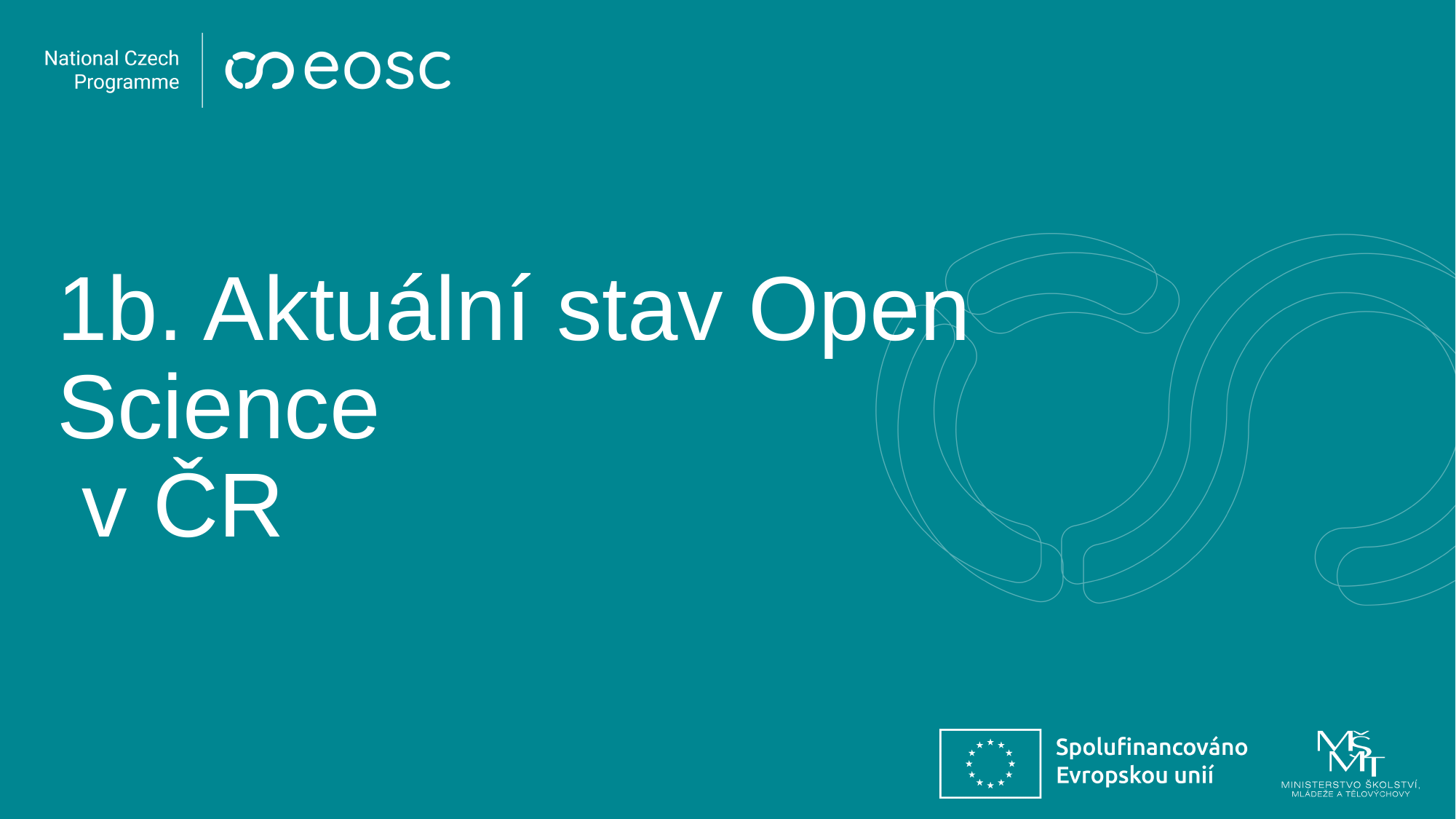

# 1b. Aktuální stav Open Science v ČR